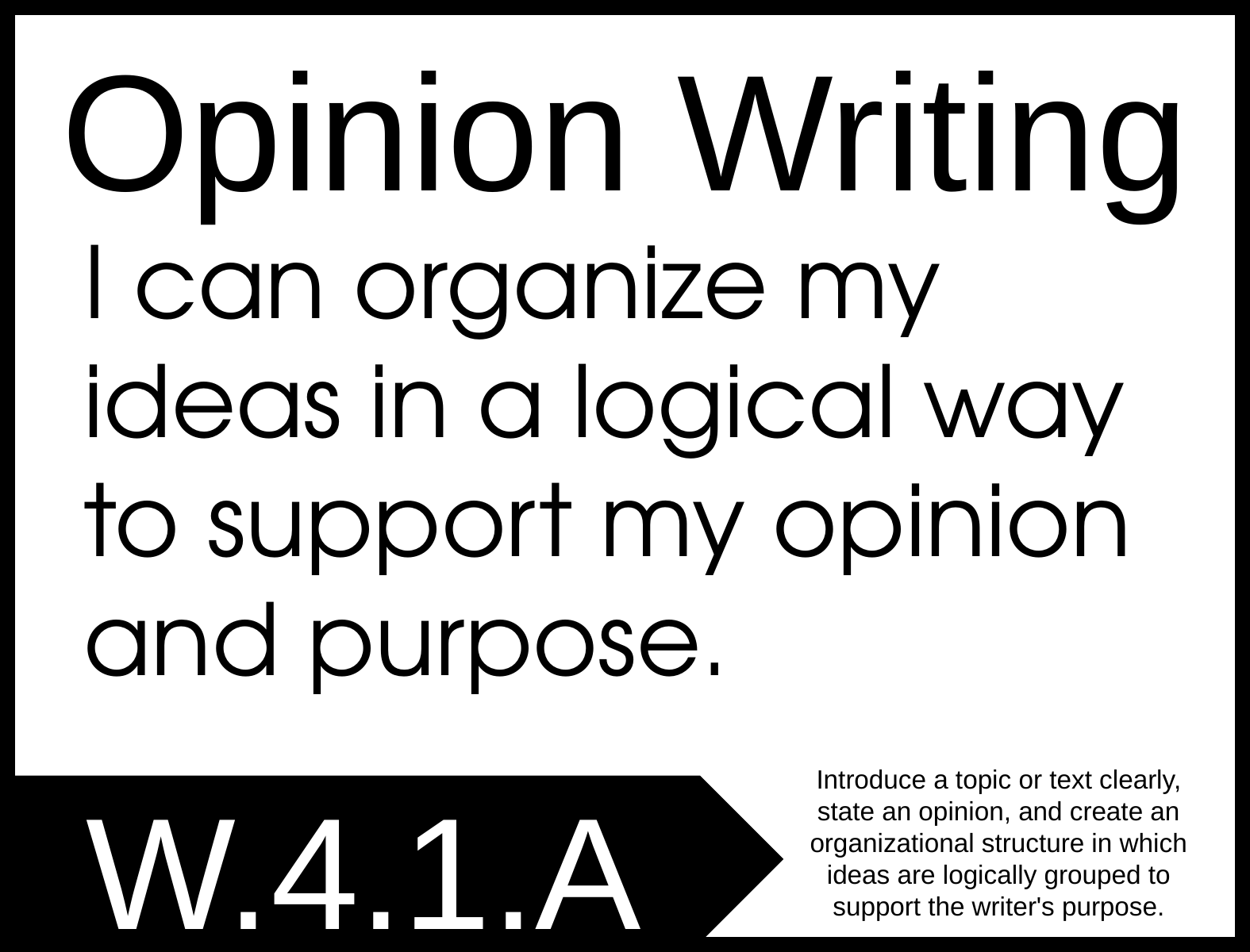

Opinion Writing
I can organize my ideas in a logical way to support my opinion and purpose.
Introduce a topic or text clearly, state an opinion, and create an organizational structure in which ideas are logically grouped to support the writer's purpose.

W.4.1.A